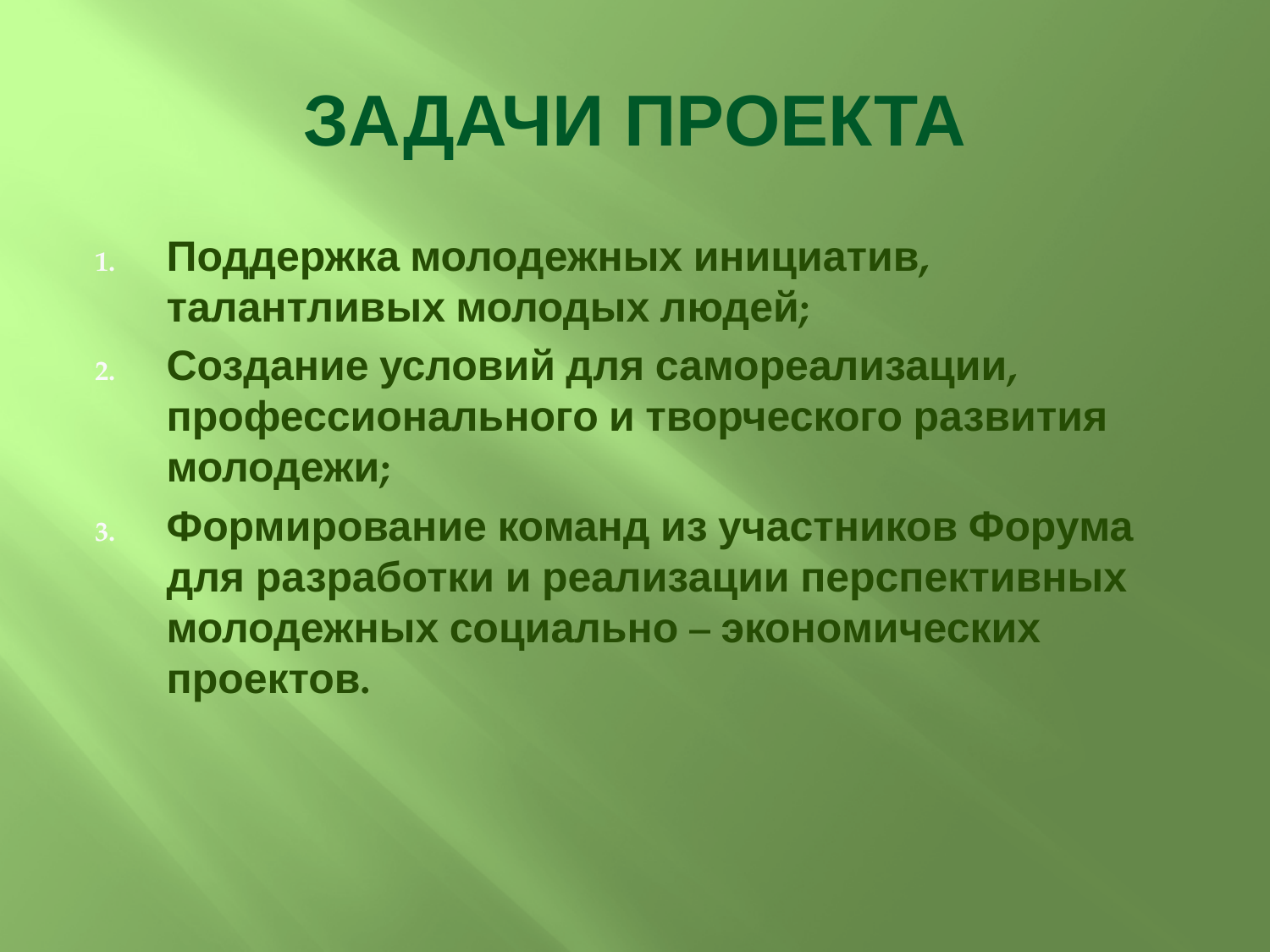

# ЗАДАЧИ ПРОЕКТА
Поддержка молодежных инициатив, талантливых молодых людей;
Создание условий для самореализации, профессионального и творческого развития молодежи;
Формирование команд из участников Форума для разработки и реализации перспективных молодежных социально – экономических проектов.